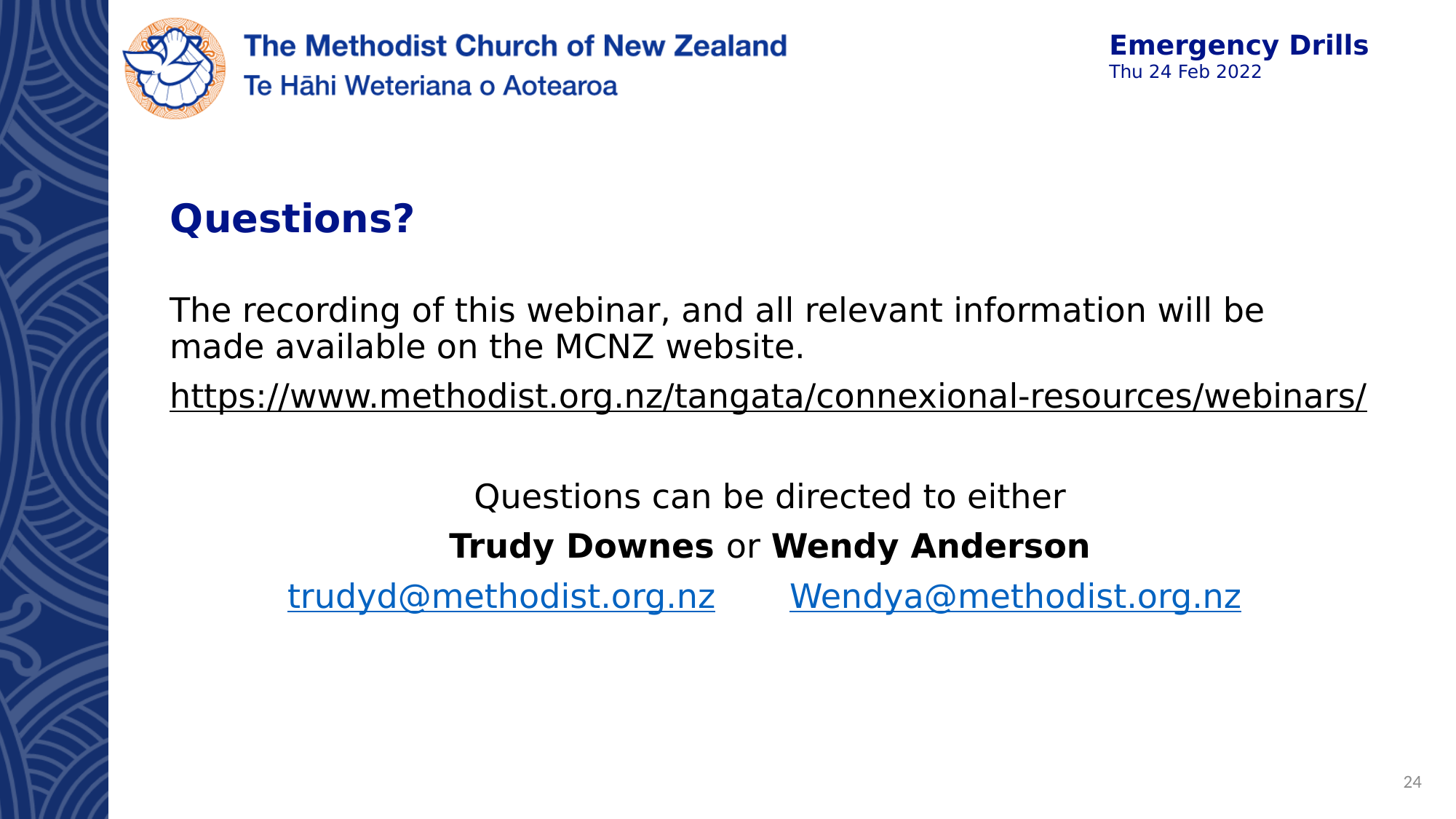

# Questions?
The recording of this webinar, and all relevant information will be made available on the MCNZ website.
https://www.methodist.org.nz/tangata/connexional-resources/webinars/

Questions can be directed to either
Trudy Downes or Wendy Anderson
trudyd@methodist.org.nz	Wendya@methodist.org.nz
24